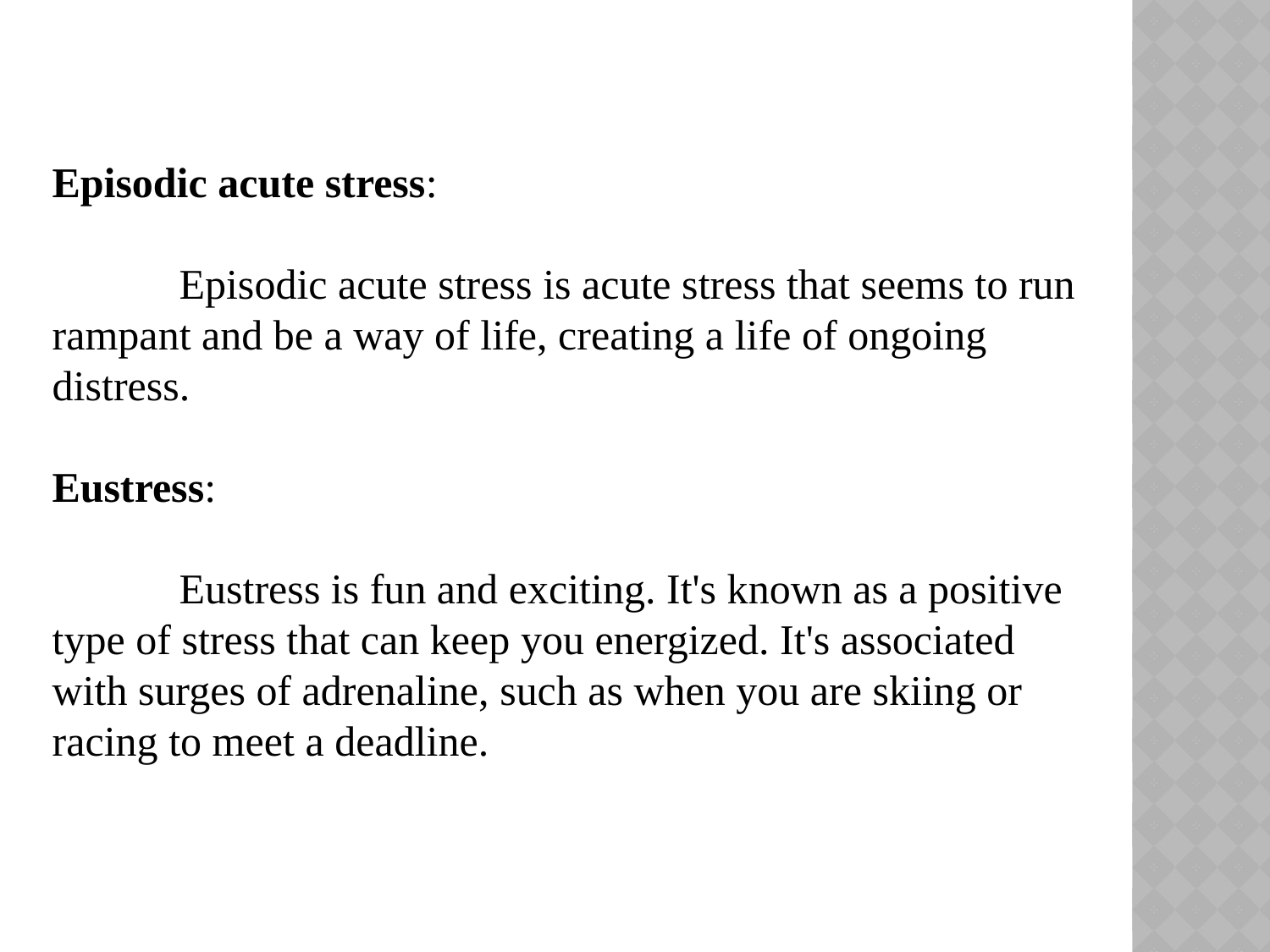

Episodic acute stress:

	Episodic acute stress is acute stress that seems to run rampant and be a way of life, creating a life of ongoing distress.

Eustress:

	Eustress is fun and exciting. It's known as a positive type of stress that can keep you energized. It's associated with surges of adrenaline, such as when you are skiing or racing to meet a deadline.